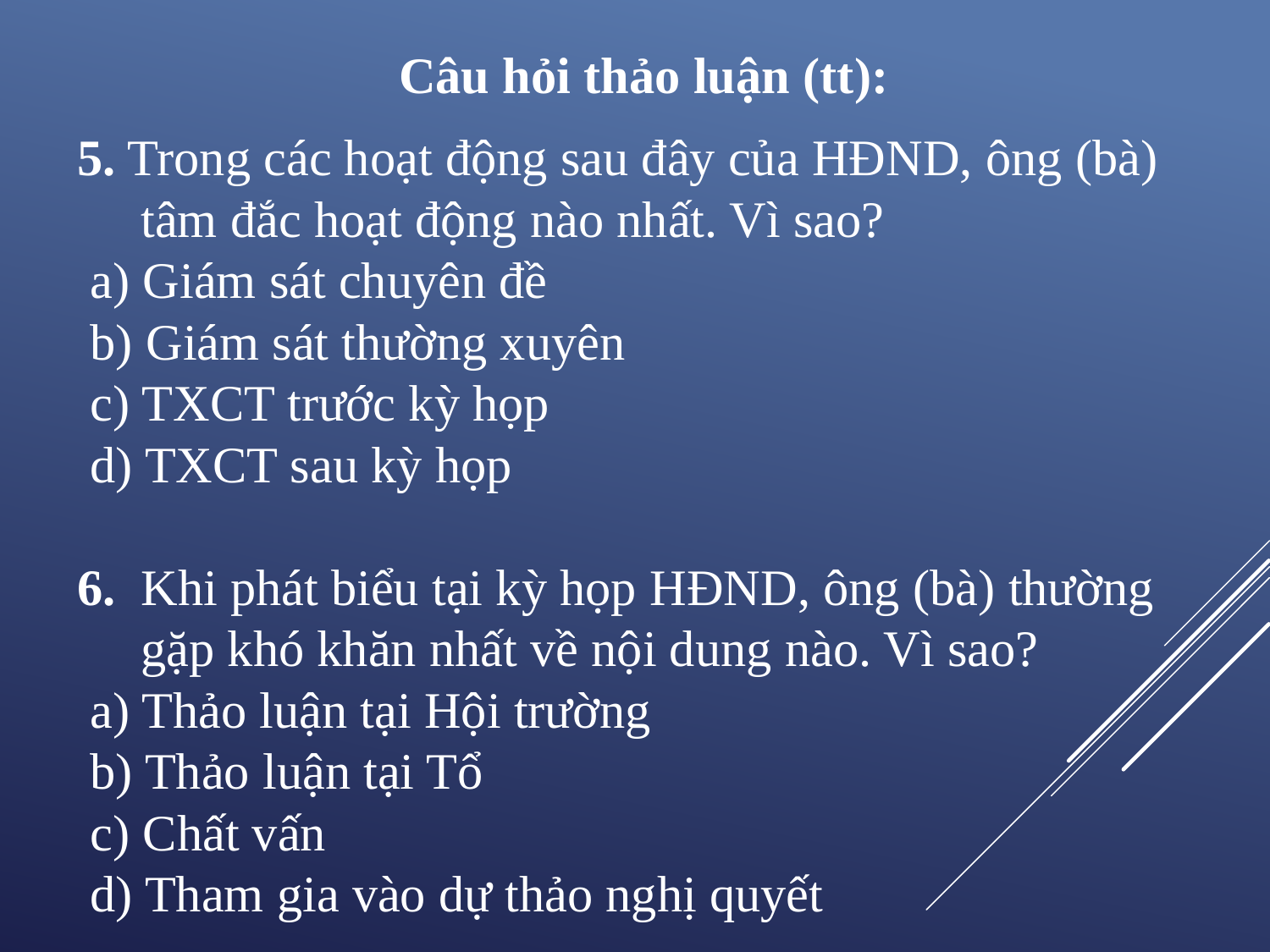

Câu hỏi thảo luận (tt):
5. Trong các hoạt động sau đây của HĐND, ông (bà) tâm đắc hoạt động nào nhất. Vì sao?
 a) Giám sát chuyên đề
 b) Giám sát thường xuyên
 c) TXCT trước kỳ họp
 d) TXCT sau kỳ họp

6. 	Khi phát biểu tại kỳ họp HĐND, ông (bà) thường gặp khó khăn nhất về nội dung nào. Vì sao?
 a) Thảo luận tại Hội trường
 b) Thảo luận tại Tổ
 c) Chất vấn
 d) Tham gia vào dự thảo nghị quyết